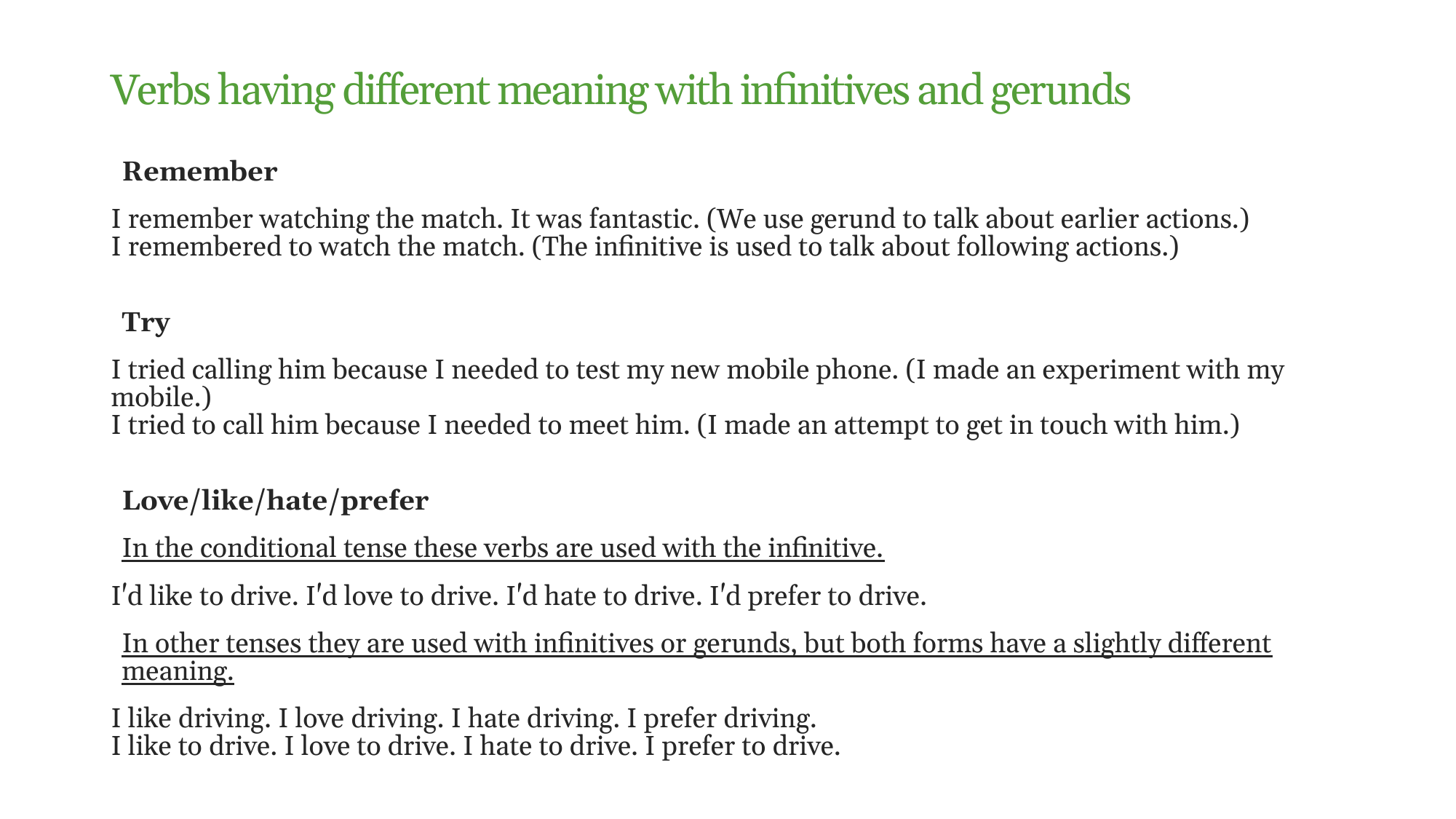

# Verbs having different meaning with infinitives and gerunds
Remember
I remember watching the match. It was fantastic. (We use gerund to talk about earlier actions.)
I remembered to watch the match. (The infinitive is used to talk about following actions.)
Try
I tried calling him because I needed to test my new mobile phone. (I made an experiment with my mobile.)
I tried to call him because I needed to meet him. (I made an attempt to get in touch with him.)
Love/like/hate/prefer
In the conditional tense these verbs are used with the infinitive.
I'd like to drive. I'd love to drive. I'd hate to drive. I'd prefer to drive.
In other tenses they are used with infinitives or gerunds, but both forms have a slightly different meaning.
I like driving. I love driving. I hate driving. I prefer driving.
I like to drive. I love to drive. I hate to drive. I prefer to drive.